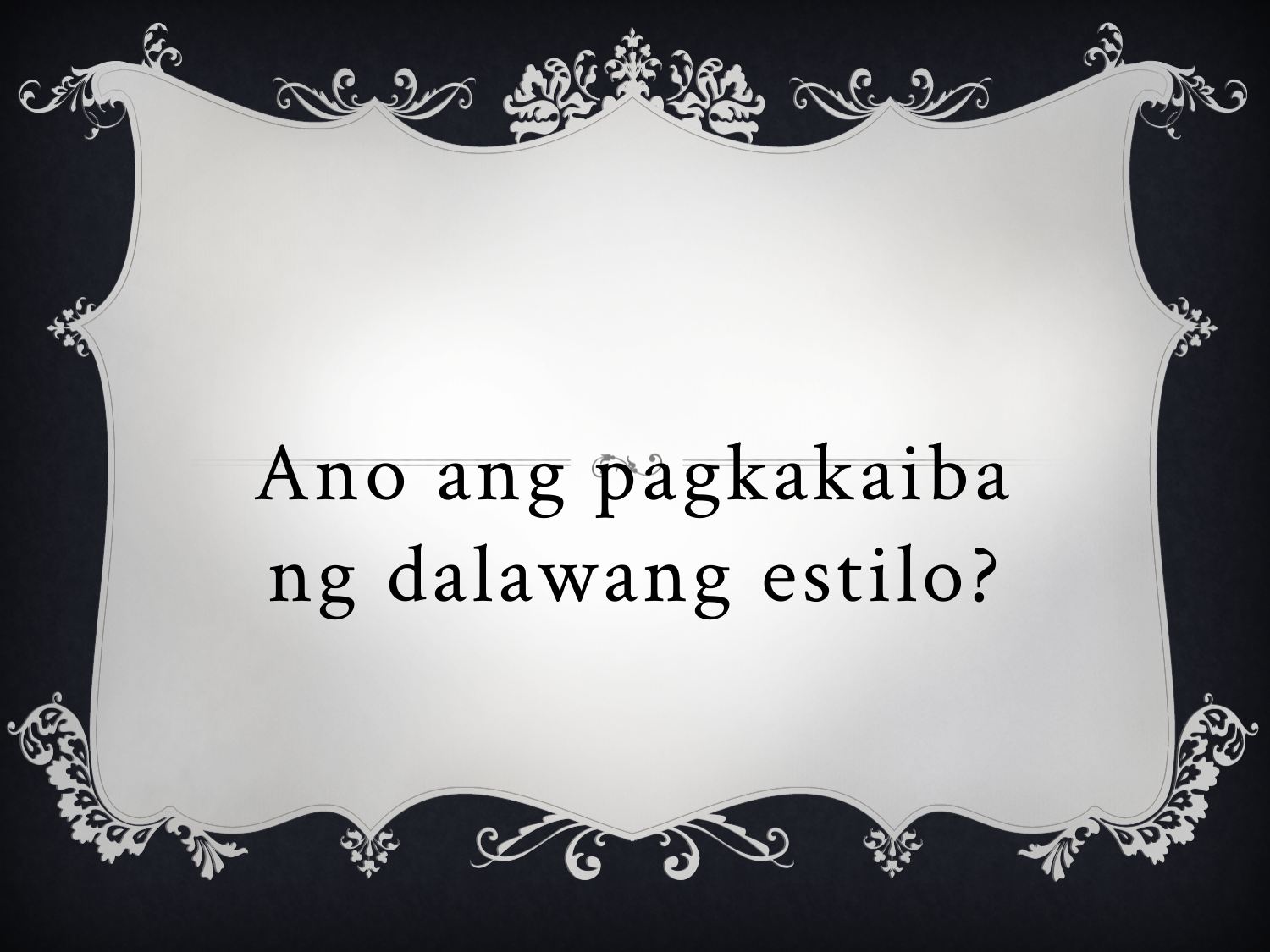

# Ano ang pagkakaiba ng dalawang estilo?